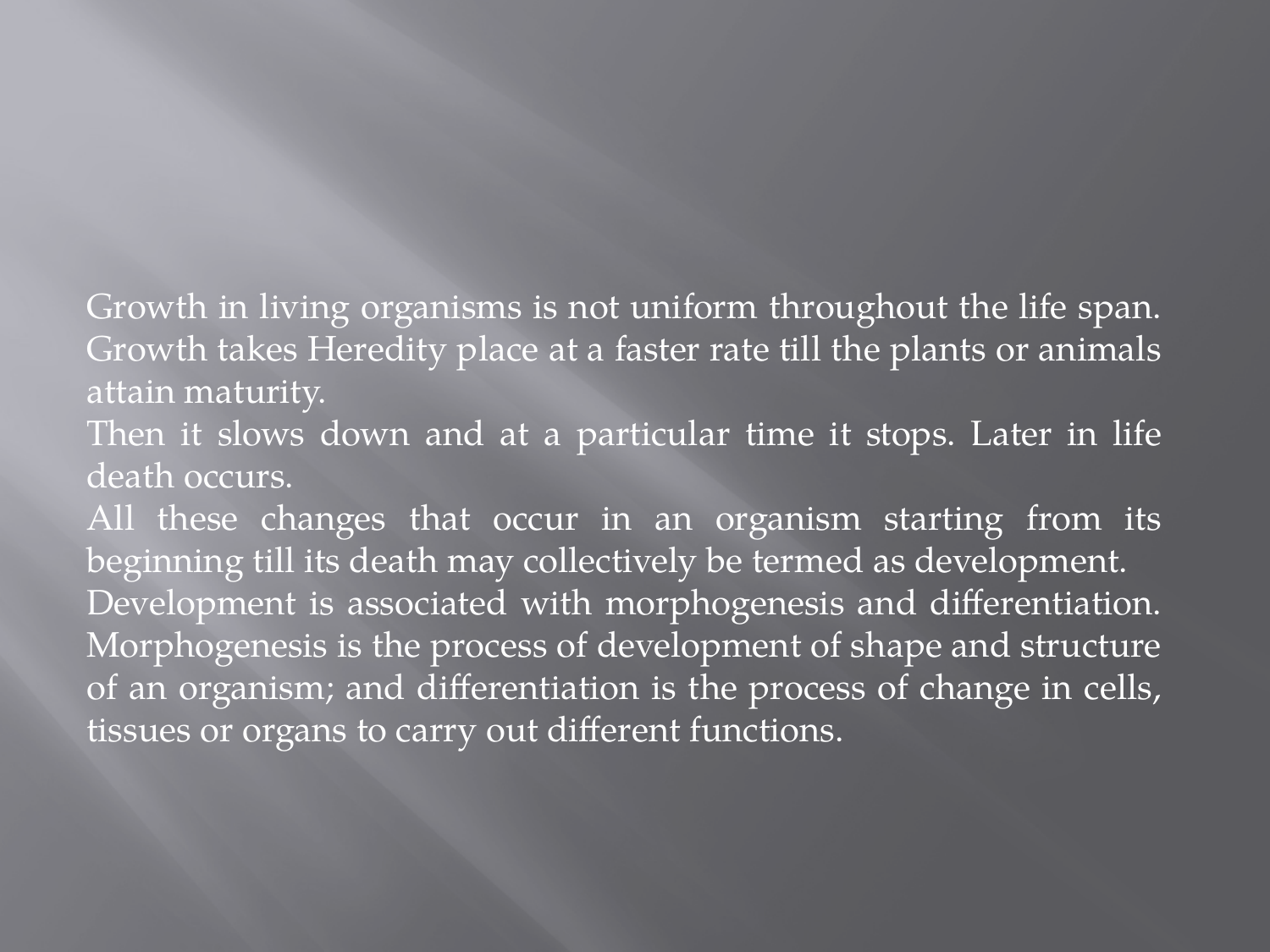

Growth in living organisms is not uniform throughout the life span. Growth takes Heredity place at a faster rate till the plants or animals attain maturity.
Then it slows down and at a particular time it stops. Later in life death occurs.
All these changes that occur in an organism starting from its beginning till its death may collectively be termed as development.
Development is associated with morphogenesis and differentiation. Morphogenesis is the process of development of shape and structure of an organism; and differentiation is the process of change in cells, tissues or organs to carry out different functions.